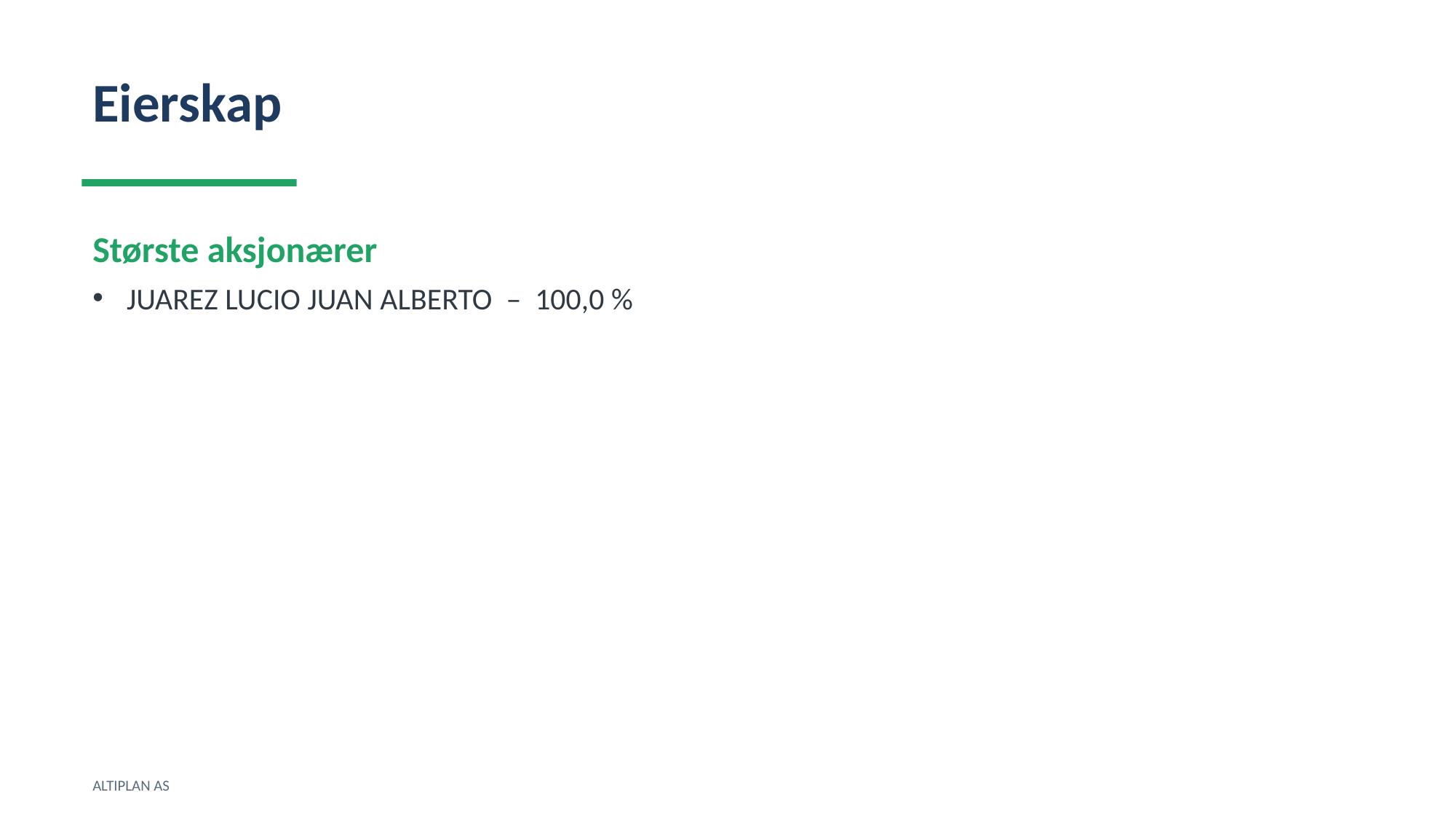

Eierskap

Største aksjonærer
JUAREZ LUCIO JUAN ALBERTO  –  100,0 %
ALTIPLAN AS